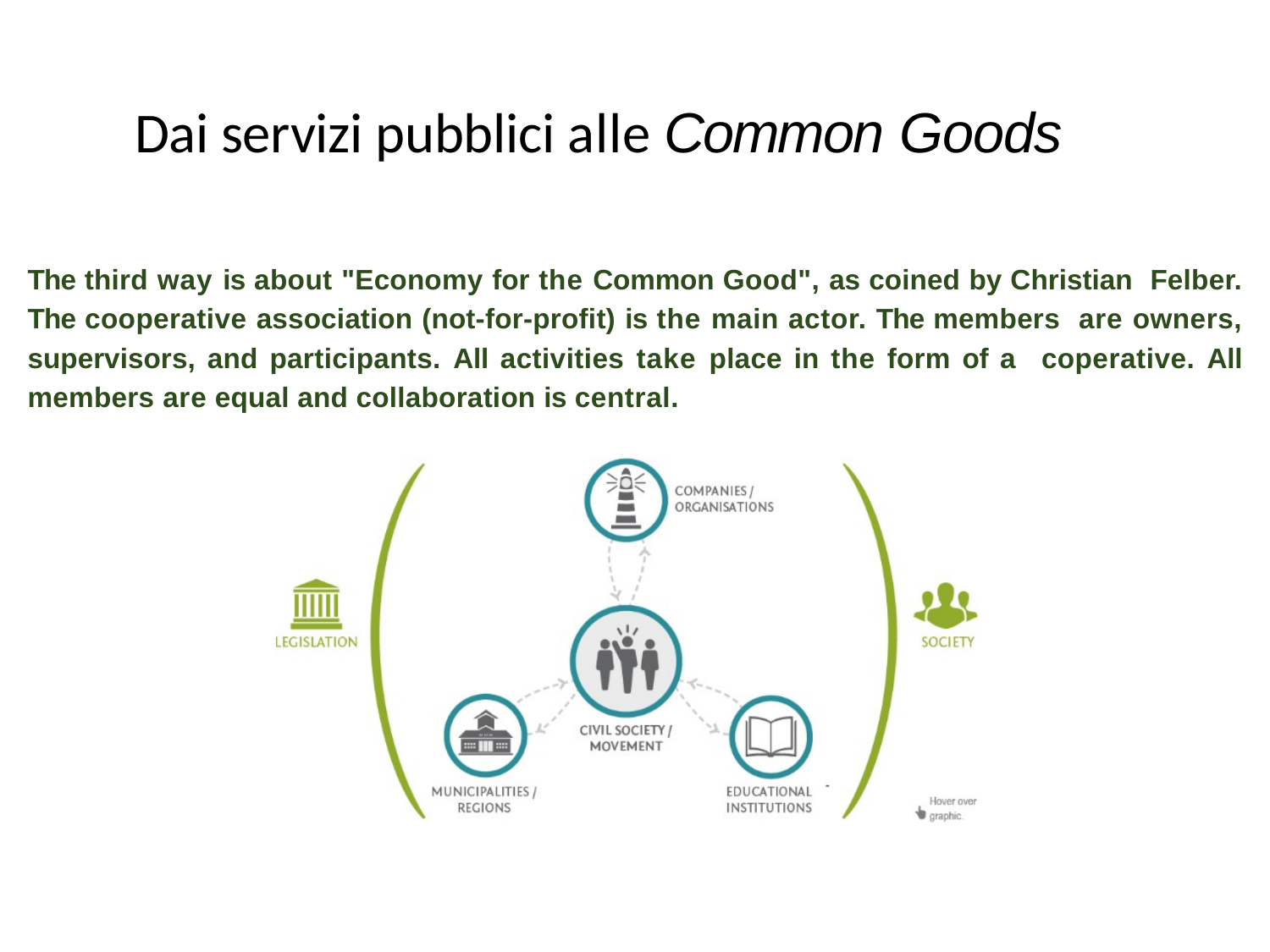

# Dai servizi pubblici alle Common Goods
The third way is about "Economy for the Common Good", as coined by Christian  Felber. The cooperative association (not-for-profit) is the main actor. The members  are owners, supervisors, and participants. All activities take place in the form of a  coperative. All members are equal and collaboration is central.